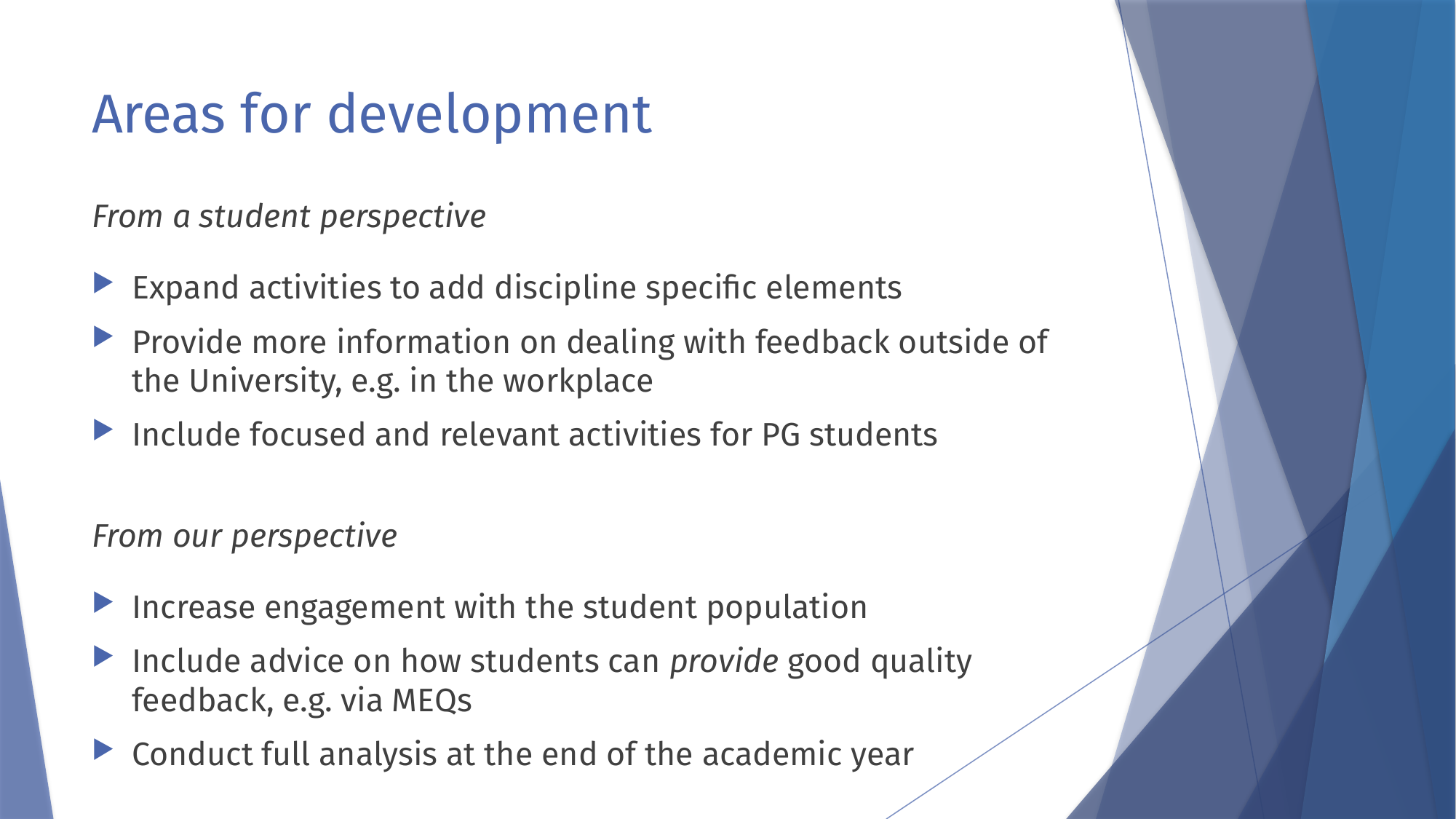

# Areas for development
From a student perspective
Expand activities to add discipline specific elements
Provide more information on dealing with feedback outside of the University, e.g. in the workplace
Include focused and relevant activities for PG students

From our perspective
Increase engagement with the student population
Include advice on how students can provide good quality feedback, e.g. via MEQs
Conduct full analysis at the end of the academic year